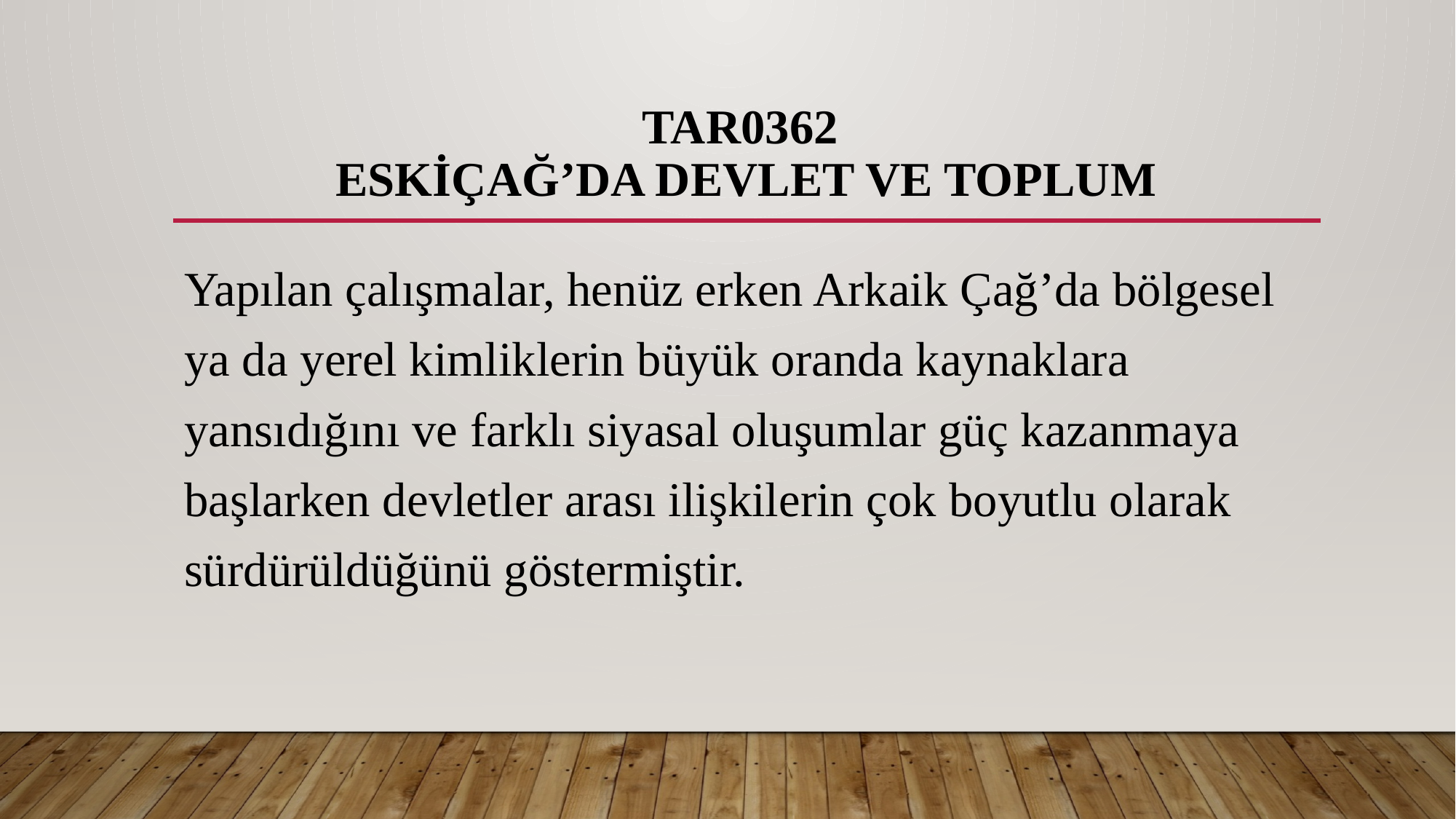

# TAR0362 ESKİÇAĞ’DA DEVLET VE TOPLUM
Yapılan çalışmalar, henüz erken Arkaik Çağ’da bölgesel ya da yerel kimliklerin büyük oranda kaynaklara yansıdığını ve farklı siyasal oluşumlar güç kazanmaya başlarken devletler arası ilişkilerin çok boyutlu olarak sürdürüldüğünü göstermiştir.